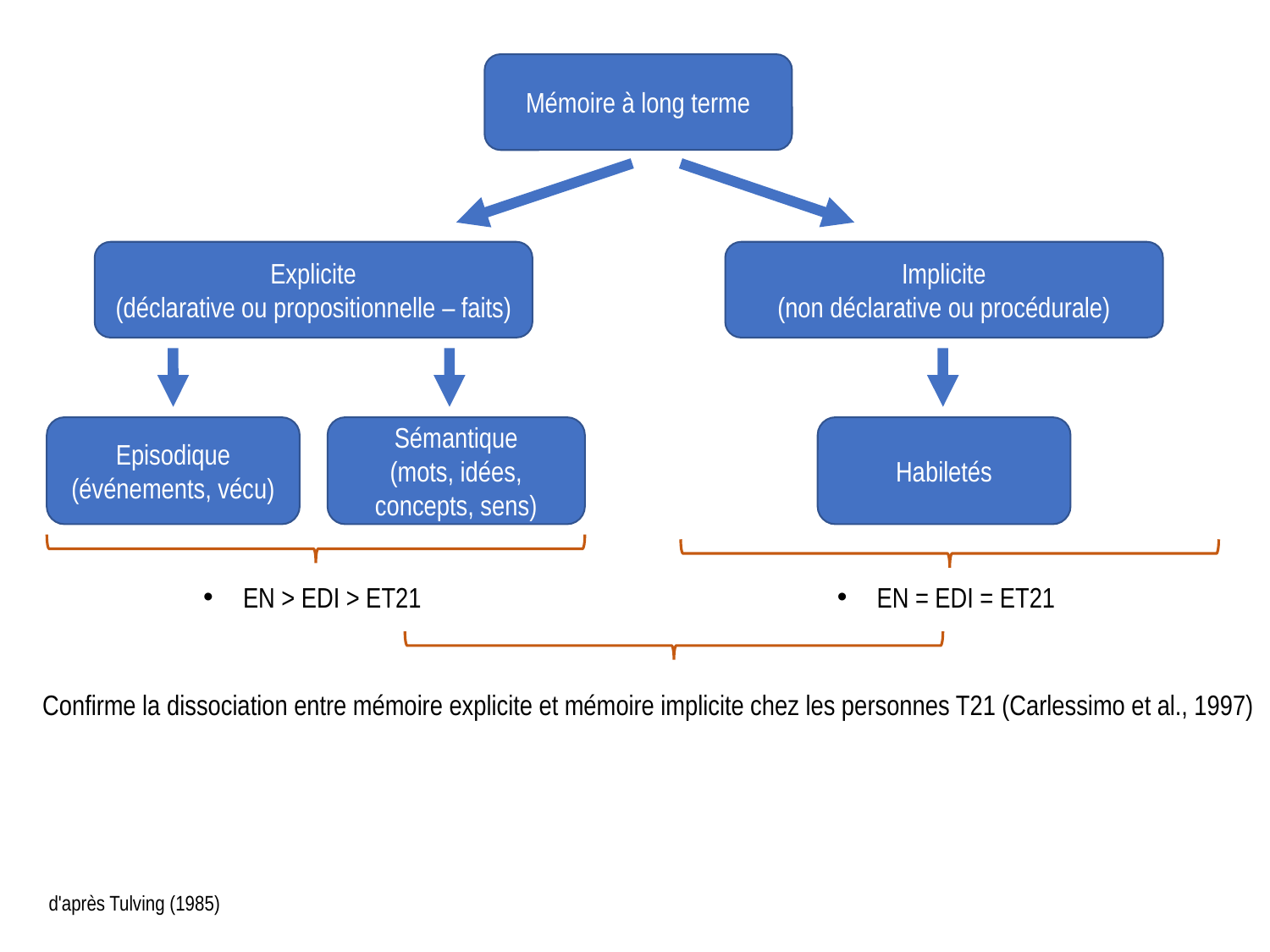

Mémoire à long terme
Explicite
(déclarative ou propositionnelle – faits)
Implicite
(non déclarative ou procédurale)

Sémantique
(mots, idées, concepts, sens)
Episodique
(événements, vécu)
Habiletés
EN > EDI > ET21
EN = EDI = ET21
Confirme la dissociation entre mémoire explicite et mémoire implicite chez les personnes T21 (Carlessimo et al., 1997)
d'après Tulving (1985)